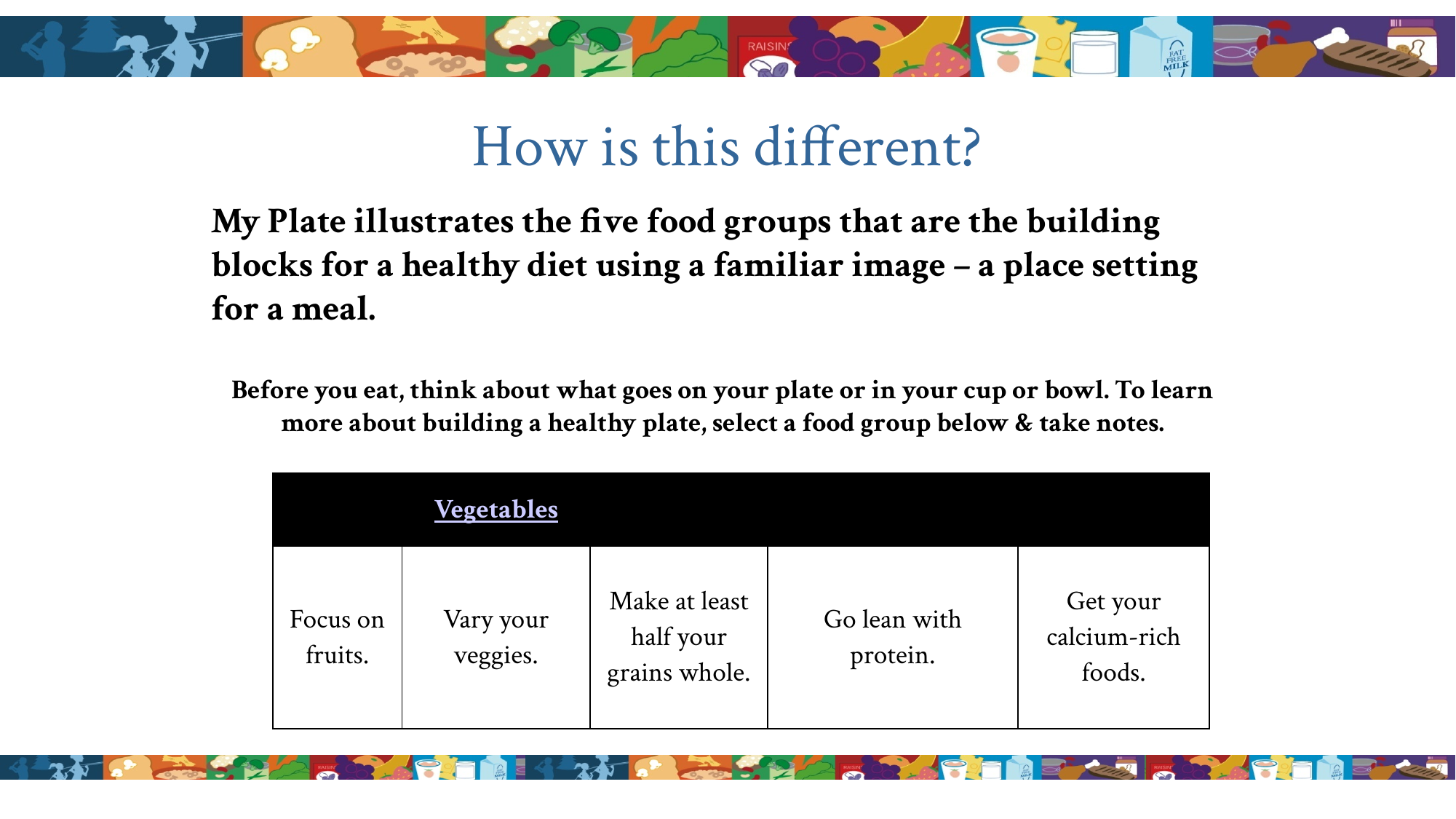

# How is this different?
My Plate illustrates the five food groups that are the building blocks for a healthy diet using a familiar image – a place setting for a meal.

Before you eat, think about what goes on your plate or in your cup or bowl. To learn more about building a healthy plate, select a food group below & take notes.
| Fruits | Vegetables | Grains | Protein Foods | Dairy |
| --- | --- | --- | --- | --- |
| Focus on fruits. | Vary your veggies. | Make at least half your grains whole. | Go lean with protein. | Get your calcium-rich foods. |